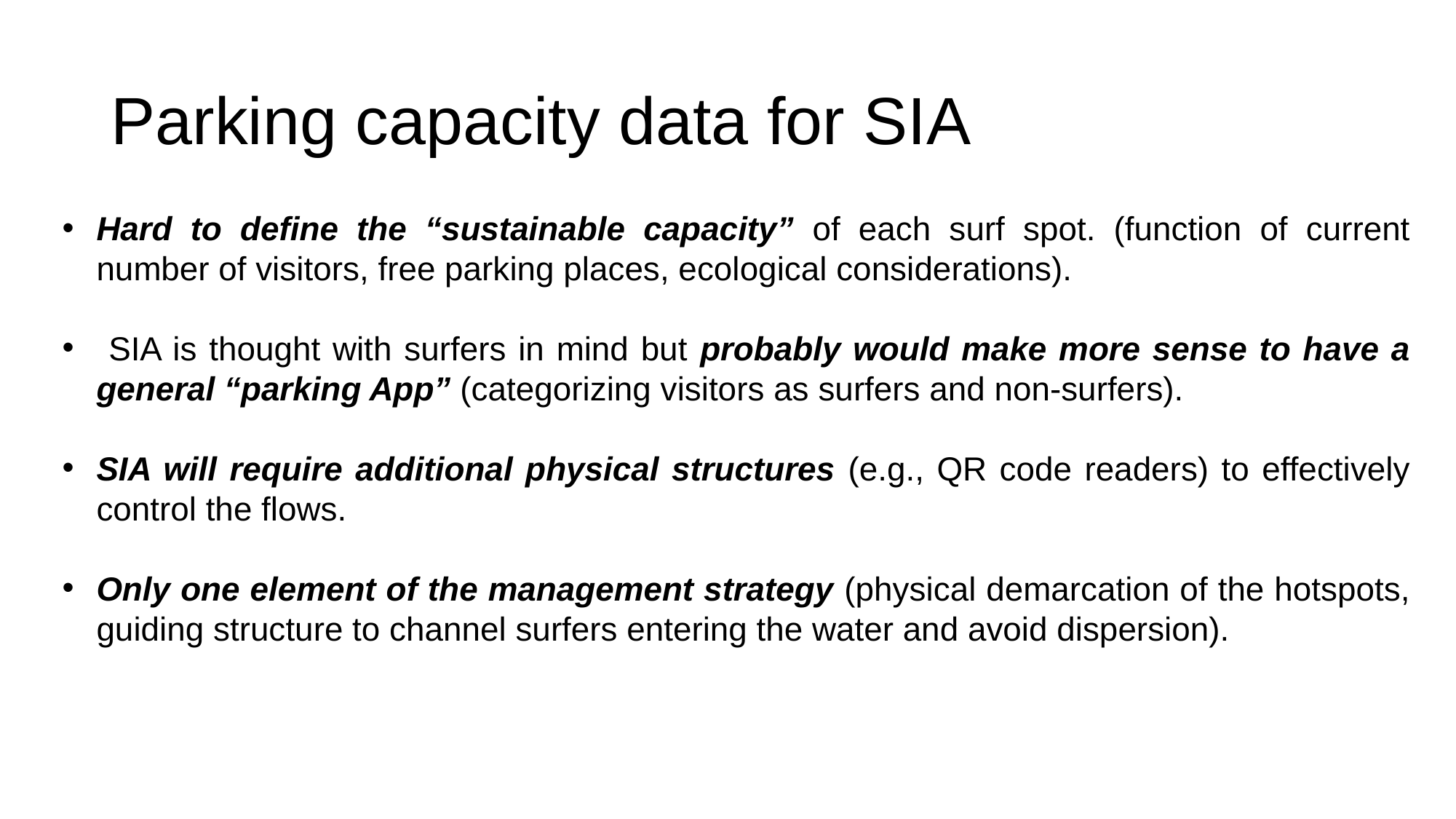

# Parking capacity data for SIA
Hard to define the “sustainable capacity” of each surf spot. (function of current number of visitors, free parking places, ecological considerations).

 SIA is thought with surfers in mind but probably would make more sense to have a general “parking App” (categorizing visitors as surfers and non-surfers).

SIA will require additional physical structures (e.g., QR code readers) to effectively control the flows.

Only one element of the management strategy (physical demarcation of the hotspots, guiding structure to channel surfers entering the water and avoid dispersion).